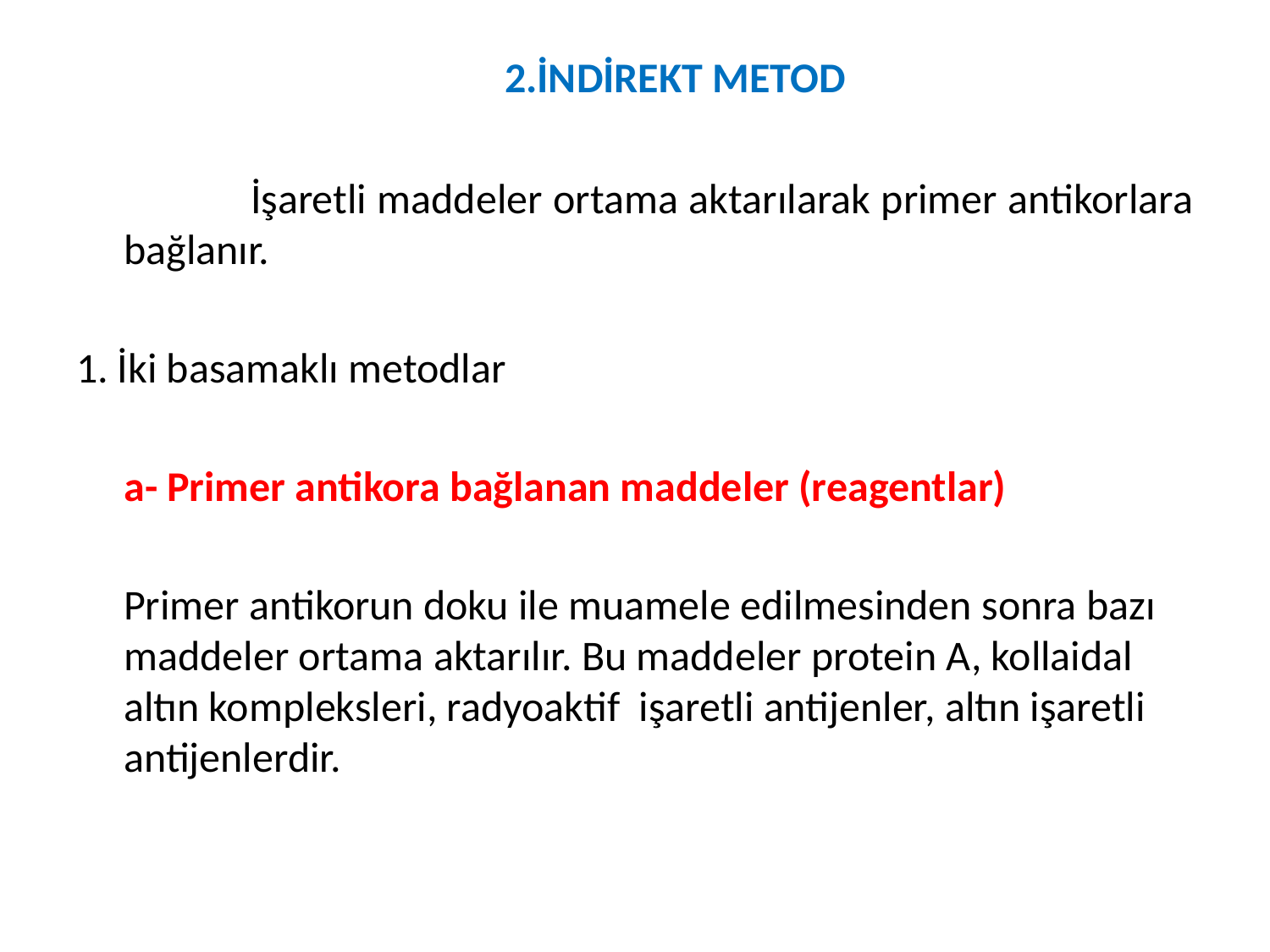

2.İNDİREKT METOD

		İşaretli maddeler ortama aktarılarak primer antikorlara bağlanır.

1. İki basamaklı metodlar

	a- Primer antikora bağlanan maddeler (reagentlar)

	Primer antikorun doku ile muamele edilmesinden sonra bazı maddeler ortama aktarılır. Bu maddeler protein A, kollaidal altın kompleksleri, radyoaktif  işaretli antijenler, altın işaretli antijenlerdir.